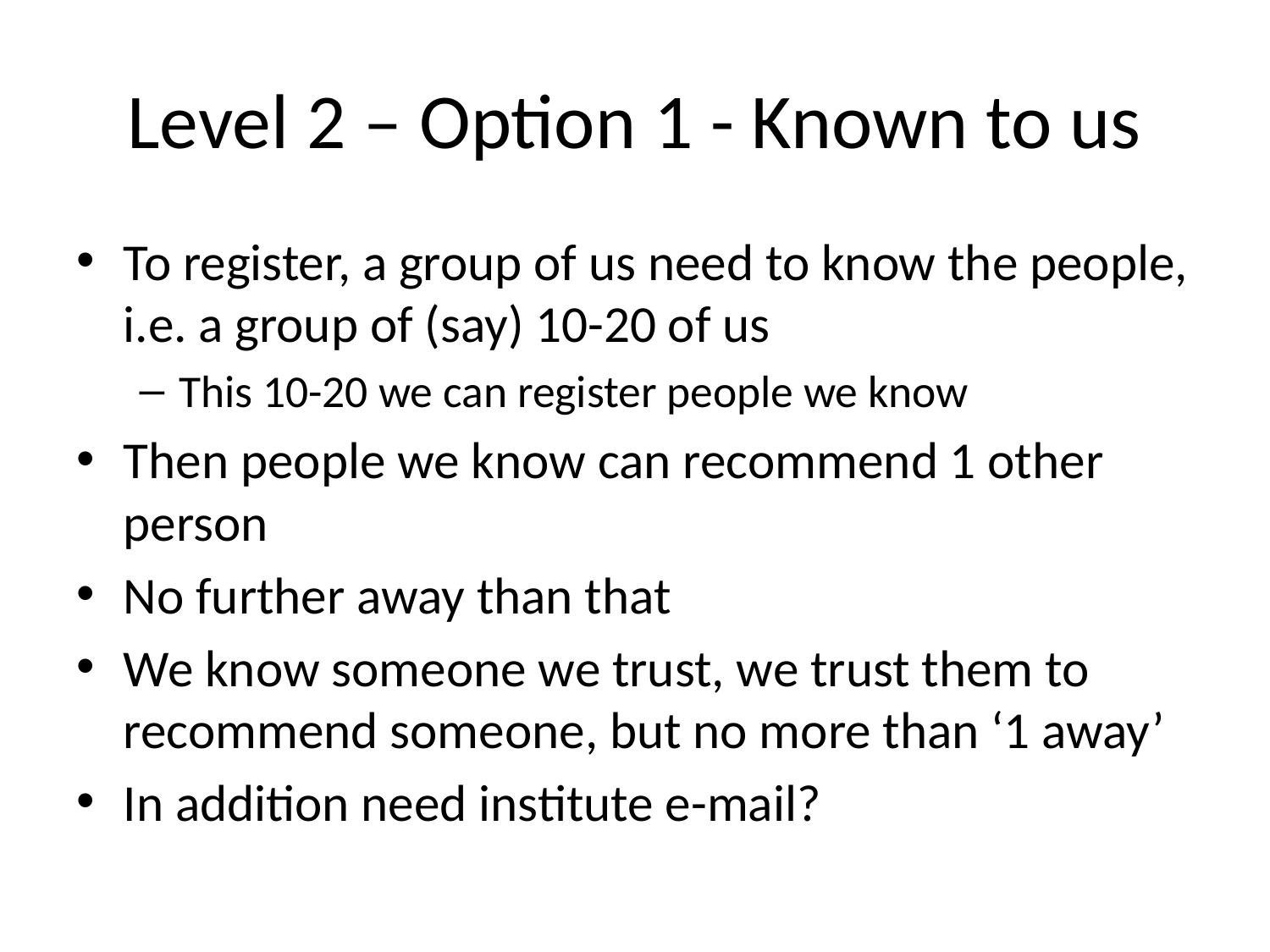

# Level 2 – Option 1 - Known to us
To register, a group of us need to know the people, i.e. a group of (say) 10-20 of us
This 10-20 we can register people we know
Then people we know can recommend 1 other person
No further away than that
We know someone we trust, we trust them to recommend someone, but no more than ‘1 away’
In addition need institute e-mail?